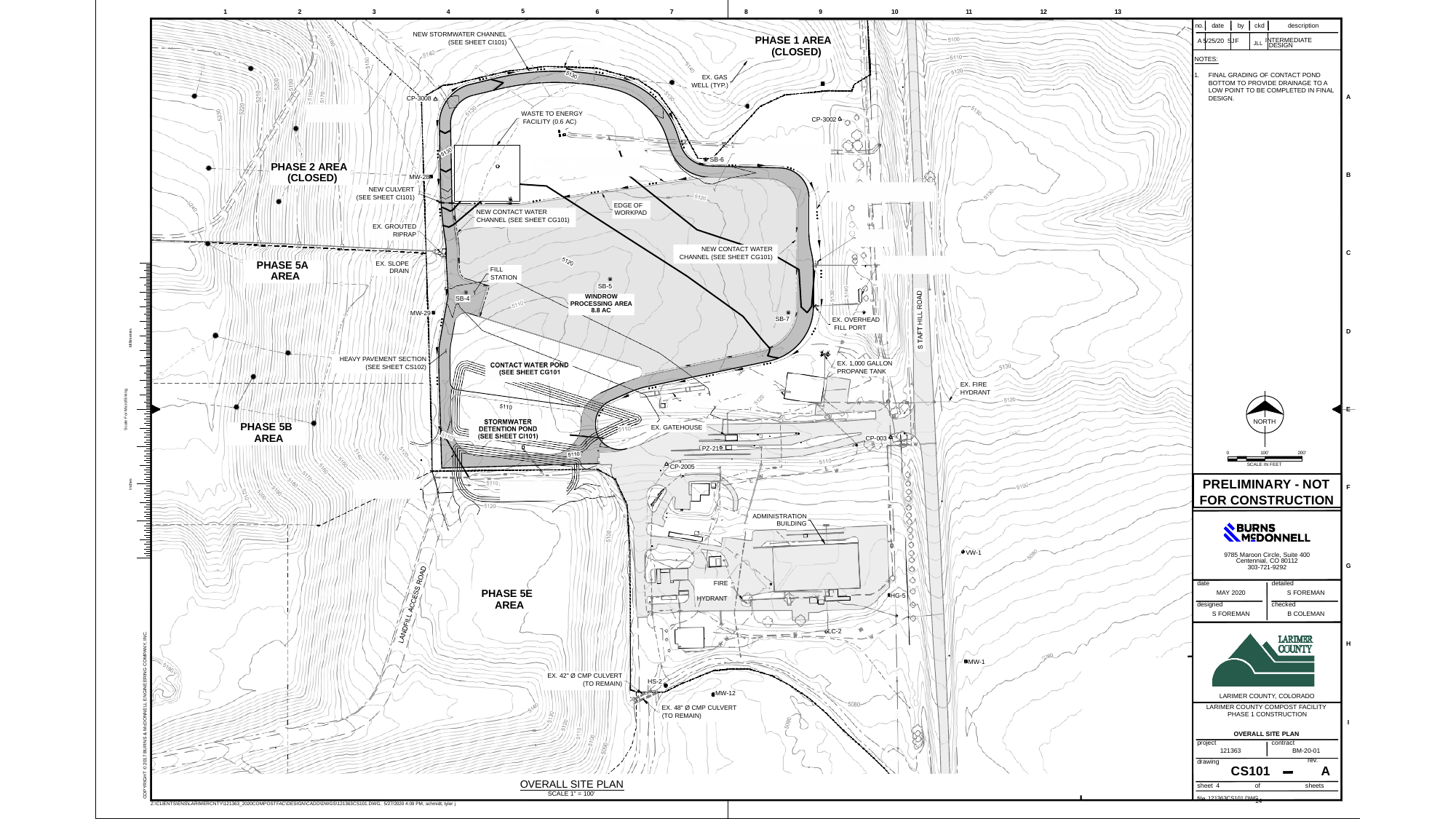

5
3
6
7
8
9
10
13
1
2
4
11
12

no.    date	by	ckd	description

NEW STORMWATER CHANNEL
(SEE SHEET CI101)

JLL INTERMEDIATE

PHASE 1 AREA  (CLOSED)

A 5/25/20 SJF

DESIGN
EX. LANDFILL  LIMITS

T

NOTES:

1.	FINAL GRADING OF CONTACT POND  BOTTOM TO PROVIDE DRAINAGE TO A  LOW POINT TO BE COMPLETED IN FINAL  DESIGN.

EX. GAS  WELL (TYP.)

T

A
CP-3008

LANDFILL PHASE
BOUNDARY

WASTE TO ENERGY  FACILITY (0.6 AC)

CP-3002

T

LIGHT PAVEMENT SECTION  (SEE SHEET CS102)

SB-6
NEW STORMWATER CHANNEL
(SEE SHEET CI101)

PHASE 2 AREA  (CLOSED)

T

B

MW-28
NEW CULVERT  (SEE SHEET CI101)

NEW STORMWATER CHANNEL  (SEE SHEET CI101)

EDGE OF  WORKPAD

T

NEW CONTACT WATER  CHANNEL (SEE SHEET CG101)

EX. GROUTED
RIPRAP

EX. FIRE  HYDRANT

T

NEW CONTACT WATER  CHANNEL (SEE SHEET CG101)

C

EX. 12,000 GALLON  WATER TANK
PHASE 5A  AREA

EX. SLOPE
DRAIN

FILL  STATION

SB-5
WINDROW
PROCESSING AREA
8.8 AC

T

SB-4

MW-29

SB-7
EX. OVERHEAD  FILL PORT

T

Millimeters
D

HEAVY PAVEMENT SECTION
(SEE SHEET CS102)

EX. 1,000 GALLON  PROPANE TANK
T

EX. MAINTENANCE
BUILDING
EX. SCALE

EX. FIRE  HYDRANT

T
Scale For Microfilming

T
T

E

T

T
T

T

NORTH

T

PHASE 5B  AREA

EX. GATEHOUSE

T

CP-003

PZ-21

0
100'
200'

T

SCALE IN FEET

CP-2005

T

PRELIMINARY - NOT  FOR CONSTRUCTION

Inches

NEW CULVERT  (SEE SHEET CI101)
NEW CULVERT  (SEE SHEET CI101)

F

T

T

T

T

ADMINISTRATION
BUILDING

T

T

T

VW-1

9785 Maroon Circle, Suite 400
Centennial, CO 80112
303-721-9292

G

detailed
S FOREMAN
checked
B COLEMAN
FIRE  HYDRANT
date

MAY 2020
designed
S FOREMAN
PHASE 5E  AREA

HG-5

COPYRIGHT © 2017 BURNS & McDONNELL ENGINEERING COMPANY, INC.
LC-2

H

MW-1

EX. 42" Ø CMP CULVERT
(TO REMAIN)

HS-2

MW-12
LARIMER COUNTY, COLORADO
LARIMER COUNTY COMPOST FACILITY  PHASE 1 CONSTRUCTION

EX. 48" Ø CMP CULVERT  (TO REMAIN)

I

OVERALL SITE PLAN
contract

project

BM-20-01
rev.
A
sheets
121363

CS101
of	14

drawing

OVERALL SITE PLAN
sheet 4

SCALE 1" = 100'

file 121363CS101.DWG

Z:\CLIENTS\ENS\LARIMERCNTY\121363_2020COMPOSTFAC\DESIGN\CADD\DWGS\121363CS101.DWG, 5/27/2020 4:09 PM, schmidt, tyler j